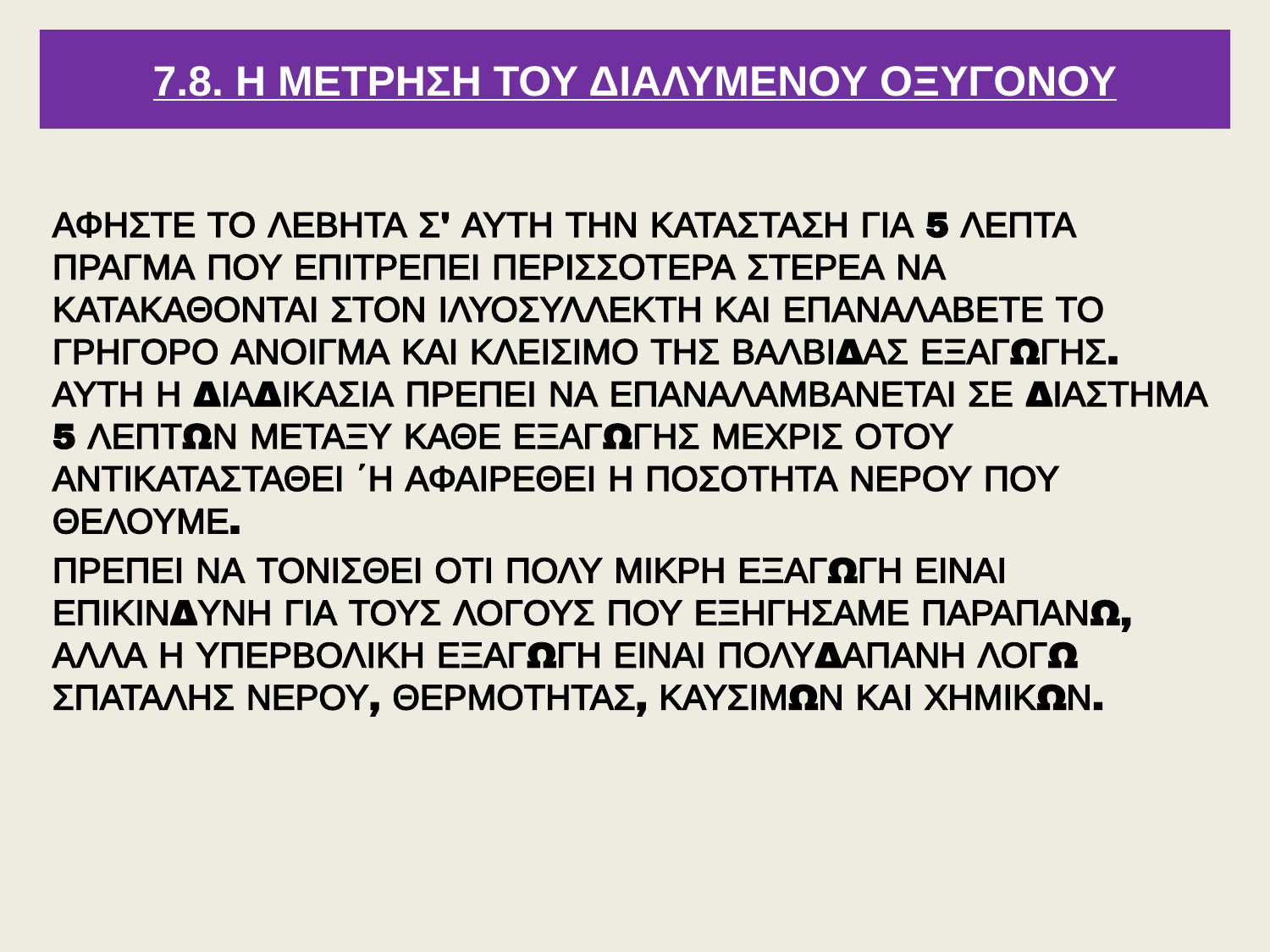

# 7.8. Η ΜΕΤΡΗΣΗ ΤΟΥ ΔΙΑΛΥΜΕΝΟΥ ΟΞΥΓΟΝΟΥ

ΑΦΗΣΤΕ ΤΟ ΛΕΒΗΤΑ Σ' ΑΥΤΗ ΤΗΝ ΚΑΤΑΣΤΑΣΗ ΓΙΑ 5 ΛΕΠΤΑ ΠΡΑΓΜΑ ΠΟΥ ΕΠΙΤΡΕΠΕΙ ΠΕΡΙΣΣΟΤΕΡΑ ΣΤΕΡΕΑ ΝΑ ΚΑΤΑΚΑΘΟΝΤΑΙ ΣΤΟΝ ΙΛΥΟΣΥΛΛΕΚΤΗ ΚΑΙ ΕΠΑΝΑΛΑΒΕΤΕ ΤΟ ΓΡΗΓΟΡΟ ΑΝΟΙΓΜΑ ΚΑΙ ΚΛΕΙΣΙΜΟ ΤΗΣ ΒΑΛΒΙΔΑΣ ΕΞΑΓΩΓΗΣ. ΑΥΤΗ Η ΔΙΑΔΙΚΑΣΙΑ ΠΡΕΠΕΙ ΝΑ ΕΠΑΝΑΛΑΜΒΑΝΕΤΑΙ ΣΕ ΔΙΑΣΤΗΜΑ 5 ΛΕΠΤΩΝ ΜΕΤΑΞΥ ΚΑΘΕ ΕΞΑΓΩΓΗΣ ΜΕΧΡΙΣ ΟΤΟΥ ΑΝΤΙΚΑΤΑΣΤΑΘΕΙ ΄Η ΑΦΑΙΡΕΘΕΙ Η ΠΟΣΟΤΗΤΑ ΝΕΡΟΥ ΠΟΥ ΘΕΛΟΥΜΕ.
ΠΡΕΠΕΙ ΝΑ ΤΟΝΙΣΘΕΙ ΟΤΙ ΠΟΛΥ ΜΙΚΡΗ ΕΞΑΓΩΓΗ ΕΙΝΑΙ ΕΠΙΚΙΝΔΥΝΗ ΓΙΑ ΤΟΥΣ ΛΟΓΟΥΣ ΠΟΥ ΕΞΗΓΗΣΑΜΕ ΠΑΡΑΠΑΝΩ, ΑΛΛΑ Η ΥΠΕΡΒΟΛΙΚΗ ΕΞΑΓΩΓΗ ΕΙΝΑΙ ΠΟΛΥΔΑΠΑΝΗ ΛΟΓΩ ΣΠΑΤΑΛΗΣ ΝΕΡΟΥ, ΘΕΡΜΟΤΗΤΑΣ, ΚΑΥΣΙΜΩΝ ΚΑΙ ΧΗΜΙΚΩΝ.